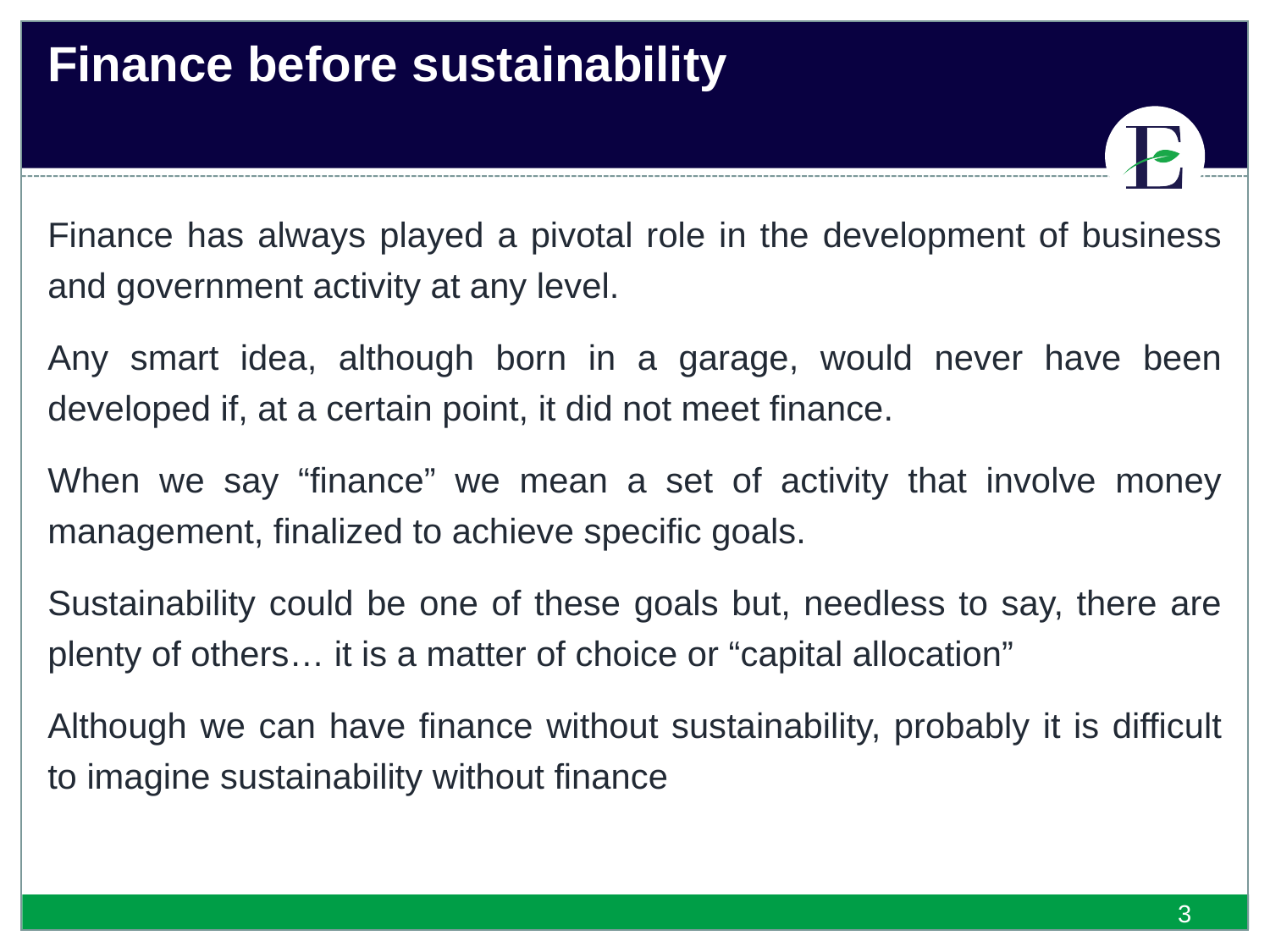

Finance before sustainability
Finance has always played a pivotal role in the development of business and government activity at any level.
Any smart idea, although born in a garage, would never have been developed if, at a certain point, it did not meet finance.
When we say “finance” we mean a set of activity that involve money management, finalized to achieve specific goals.
Sustainability could be one of these goals but, needless to say, there are plenty of others… it is a matter of choice or “capital allocation”
Although we can have finance without sustainability, probably it is difficult to imagine sustainability without finance